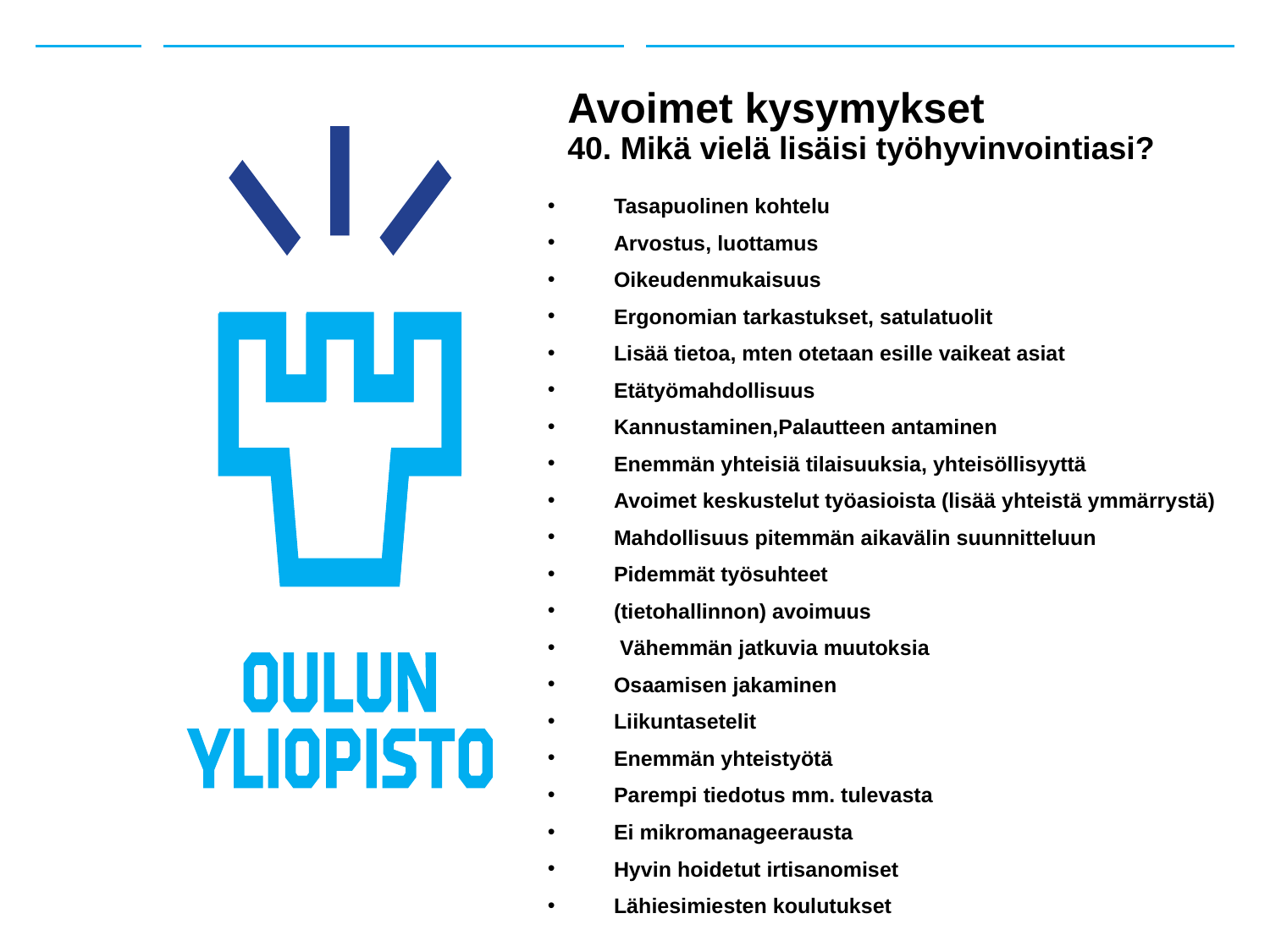

# Avoimet kysymykset
40. Mikä vielä lisäisi työhyvinvointiasi?
Tasapuolinen kohtelu
Arvostus, luottamus
Oikeudenmukaisuus
Ergonomian tarkastukset, satulatuolit
Lisää tietoa, mten otetaan esille vaikeat asiat
Etätyömahdollisuus
Kannustaminen,Palautteen antaminen
Enemmän yhteisiä tilaisuuksia, yhteisöllisyyttä
Avoimet keskustelut työasioista (lisää yhteistä ymmärrystä)
Mahdollisuus pitemmän aikavälin suunnitteluun
Pidemmät työsuhteet
(tietohallinnon) avoimuus
 Vähemmän jatkuvia muutoksia
Osaamisen jakaminen
Liikuntasetelit
Enemmän yhteistyötä
Parempi tiedotus mm. tulevasta
Ei mikromanageerausta
Hyvin hoidetut irtisanomiset
Lähiesimiesten koulutukset